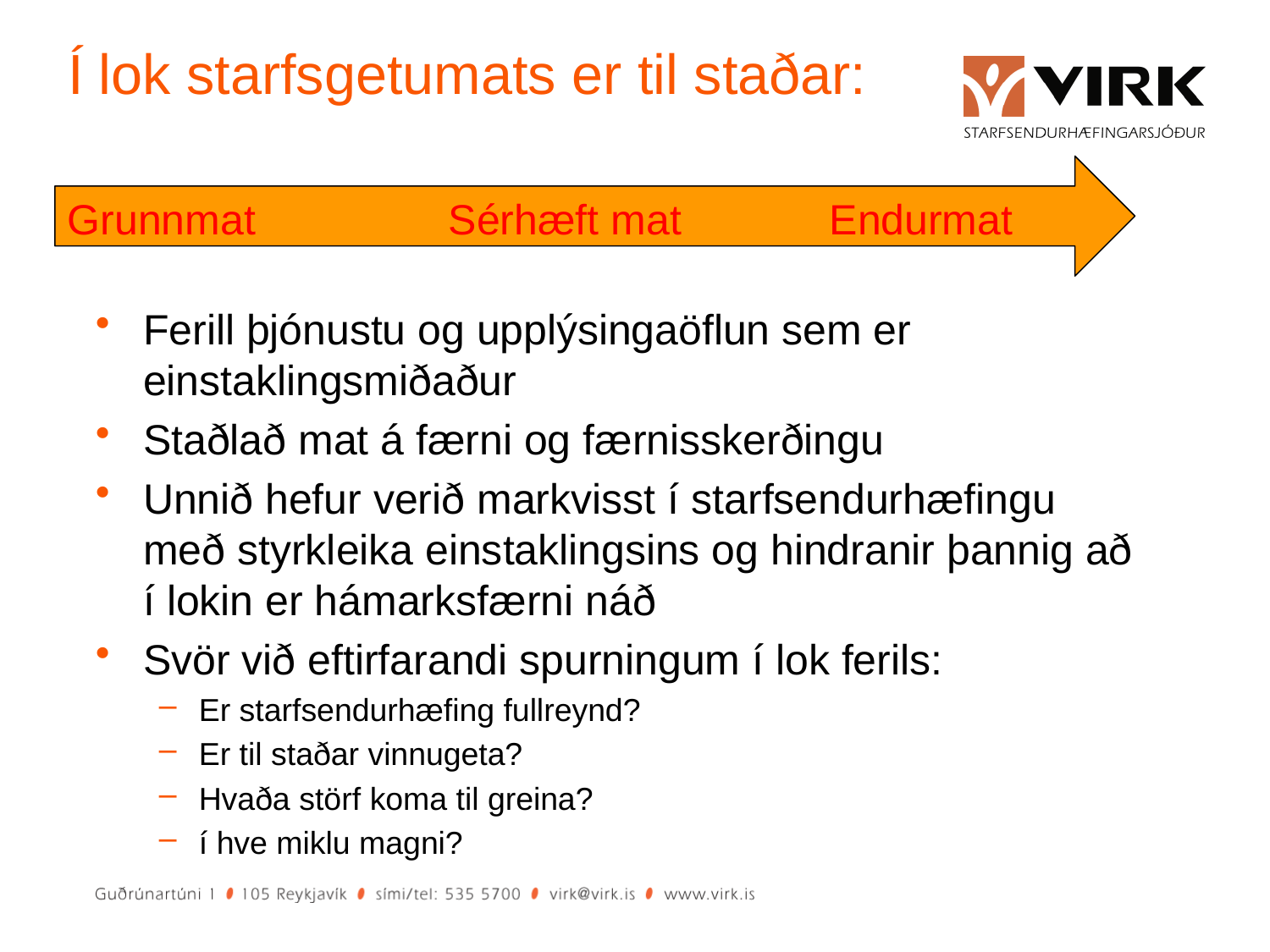

# Í lok starfsgetumats er til staðar:
Grunnmat		Sérhæft mat		Endurmat
Ferill þjónustu og upplýsingaöflun sem er einstaklingsmiðaður
Staðlað mat á færni og færnisskerðingu
Unnið hefur verið markvisst í starfsendurhæfingu með styrkleika einstaklingsins og hindranir þannig að í lokin er hámarksfærni náð
Svör við eftirfarandi spurningum í lok ferils:
Er starfsendurhæfing fullreynd?
Er til staðar vinnugeta?
Hvaða störf koma til greina?
í hve miklu magni?